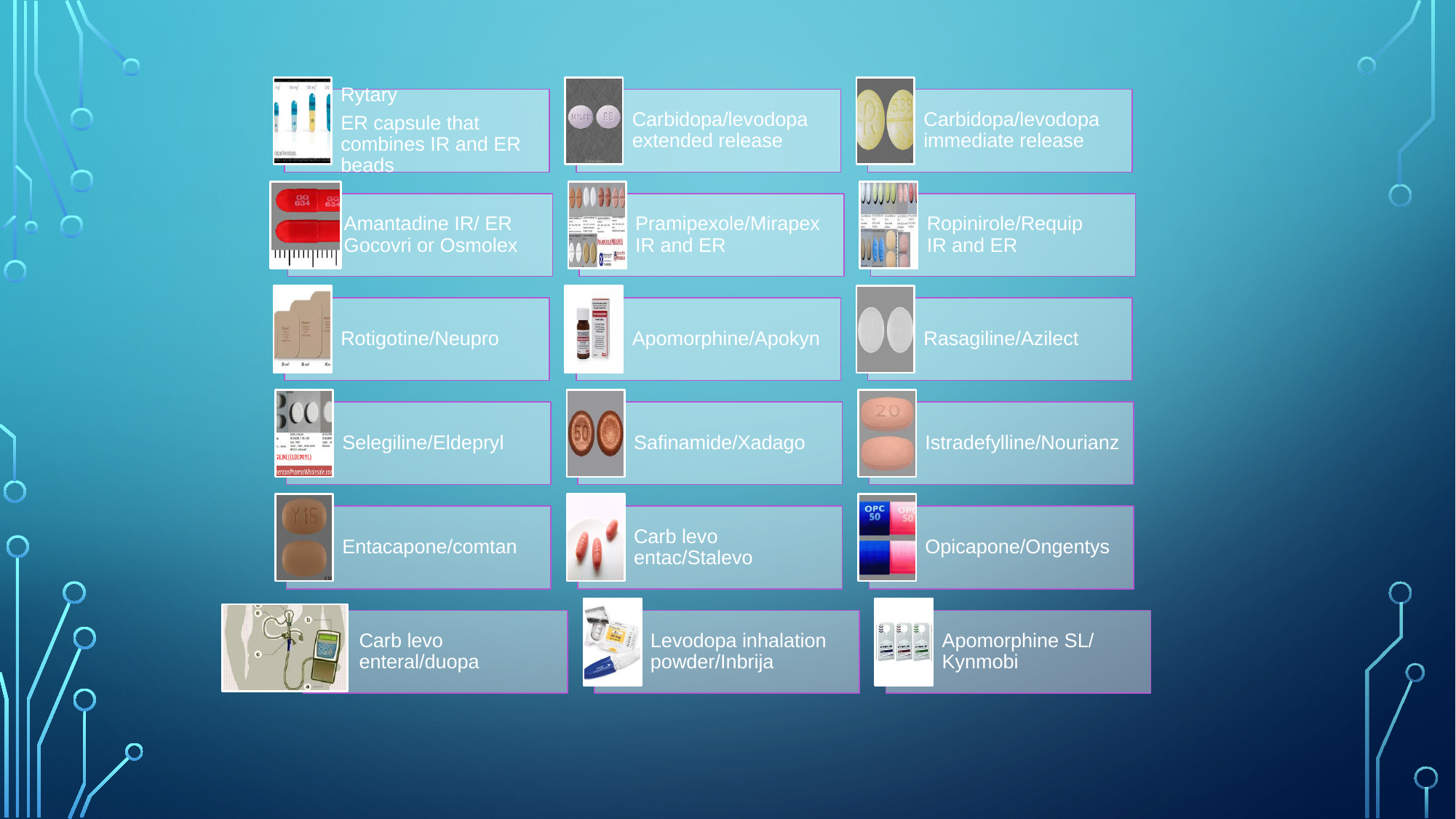

Rytary
ER capsule that combines IR and ER beads
Carbidopa/levodopa extended release
Carbidopa/levodopa immediate release
Amantadine IR/ ER Gocovri or Osmolex
Pramipexole/Mirapex
IR and ER
Ropinirole/Requip
IR and ER
Rotigotine/Neupro
Apomorphine/Apokyn
Rasagiline/Azilect
Selegiline/Eldepryl
Safinamide/Xadago
Istradefylline/Nourianz
Entacapone/comtan
Carb levo entac/Stalevo
Opicapone/Ongentys
Carb levo enteral/duopa
Levodopa inhalation powder/Inbrija
Apomorphine SL/ Kynmobi